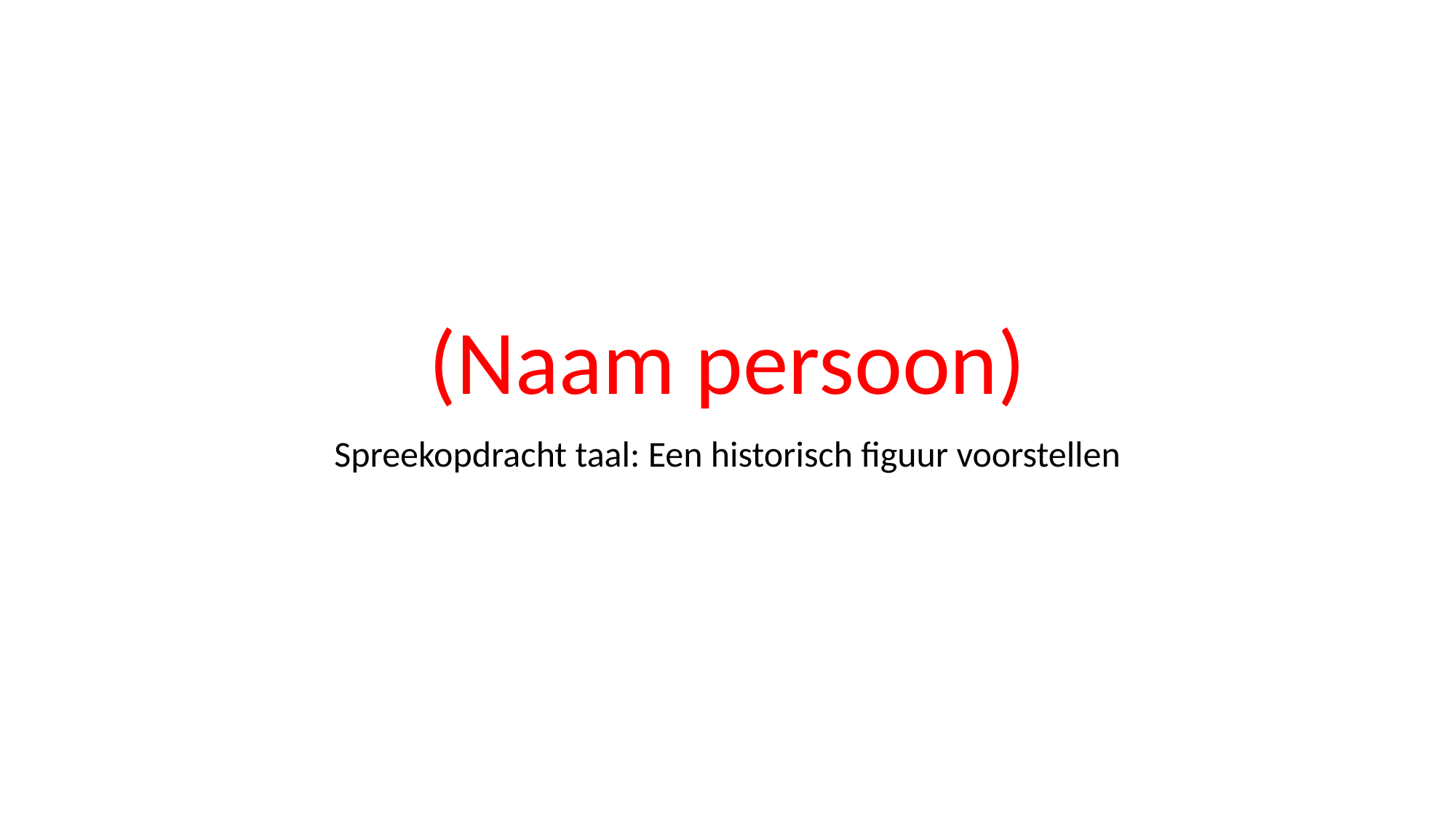

# (Naam persoon)
Spreekopdracht taal: Een historisch figuur voorstellen